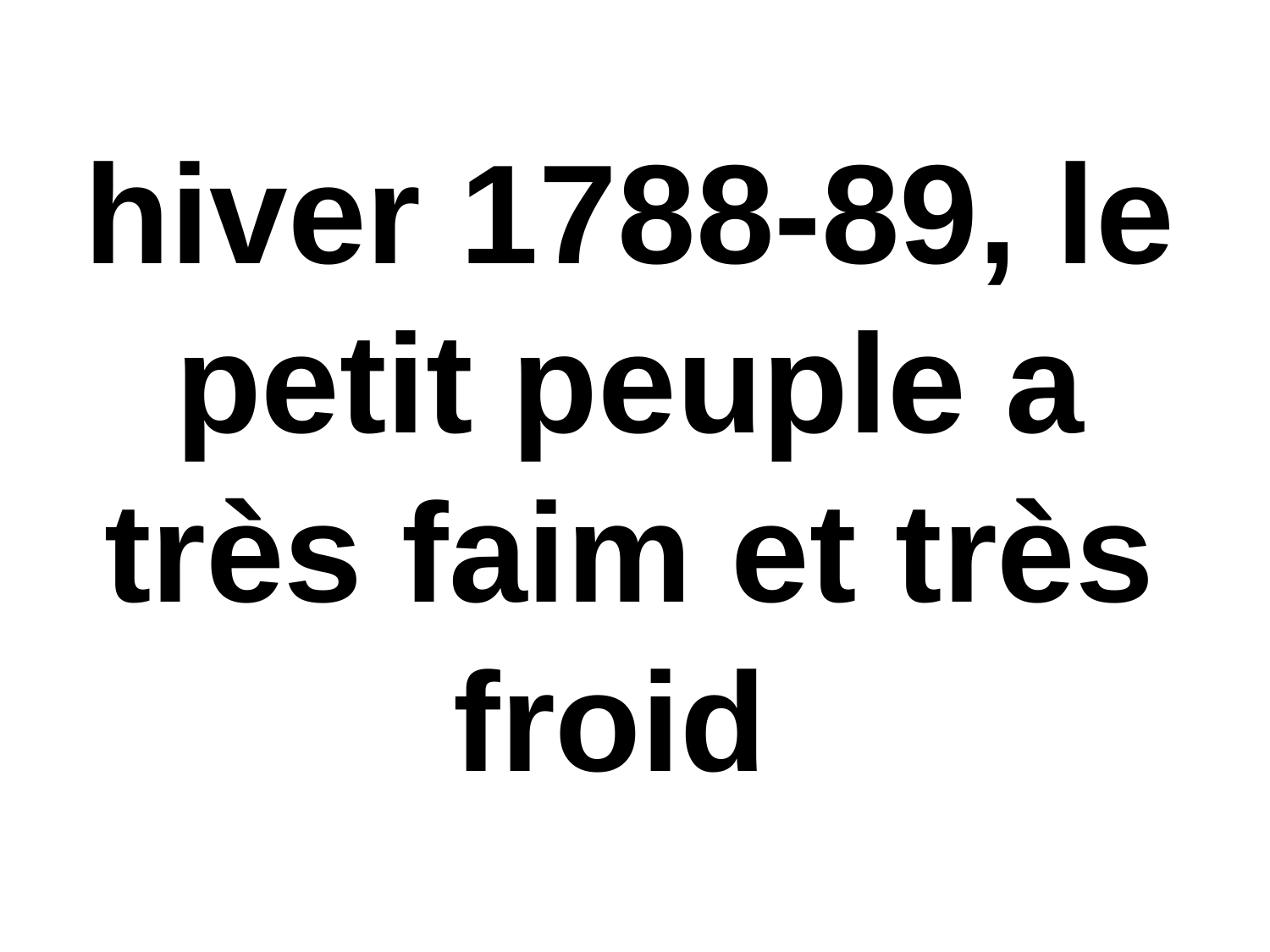

hiver 1788-89, le petit peuple a très faim et très froid